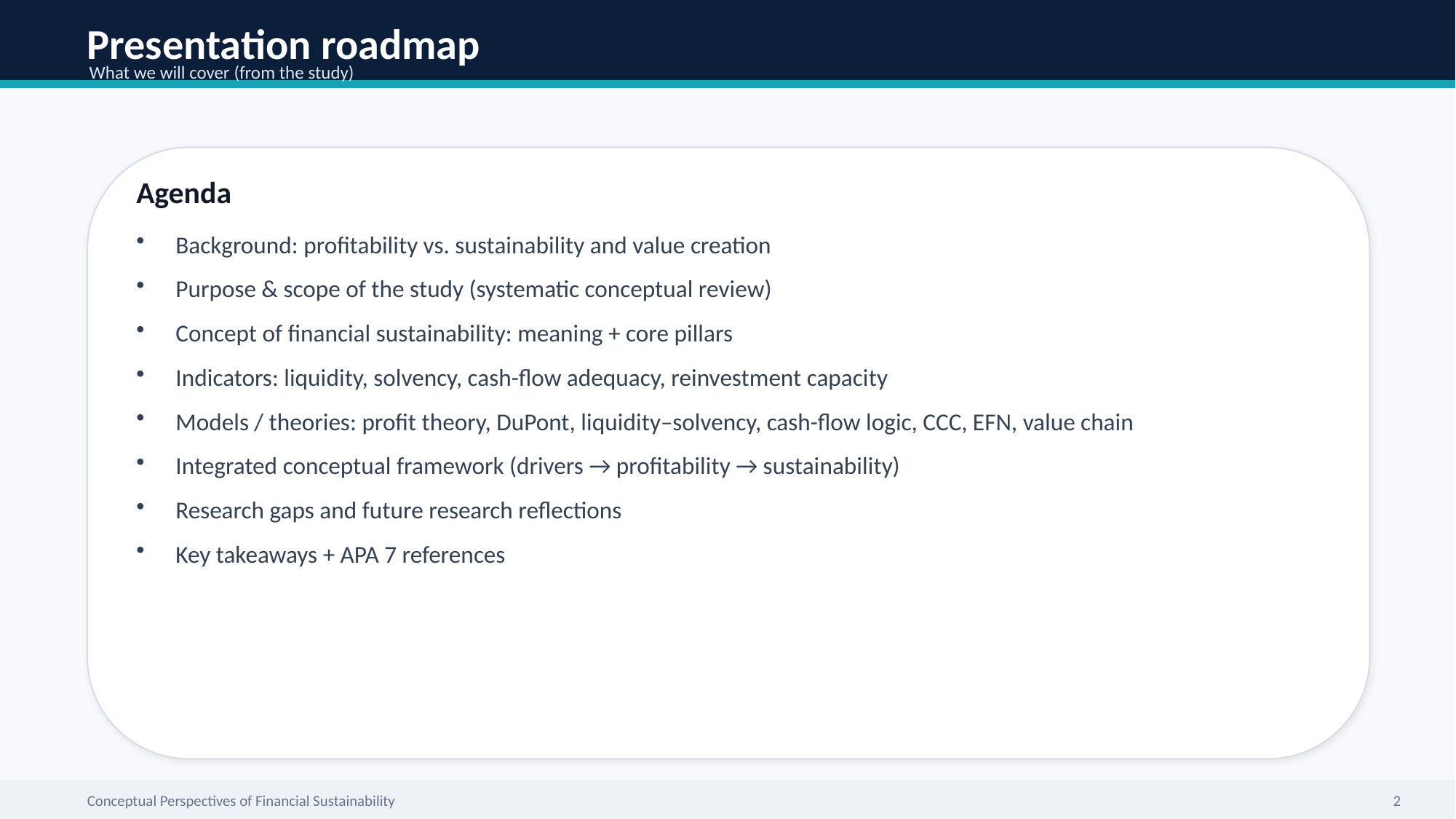

Presentation roadmap
What we will cover (from the study)

Agenda
Background: profitability vs. sustainability and value creation
Purpose & scope of the study (systematic conceptual review)
Concept of financial sustainability: meaning + core pillars
Indicators: liquidity, solvency, cash-flow adequacy, reinvestment capacity
Models / theories: profit theory, DuPont, liquidity–solvency, cash-flow logic, CCC, EFN, value chain
Integrated conceptual framework (drivers → profitability → sustainability)
Research gaps and future research reflections
Key takeaways + APA 7 references

Conceptual Perspectives of Financial Sustainability
2